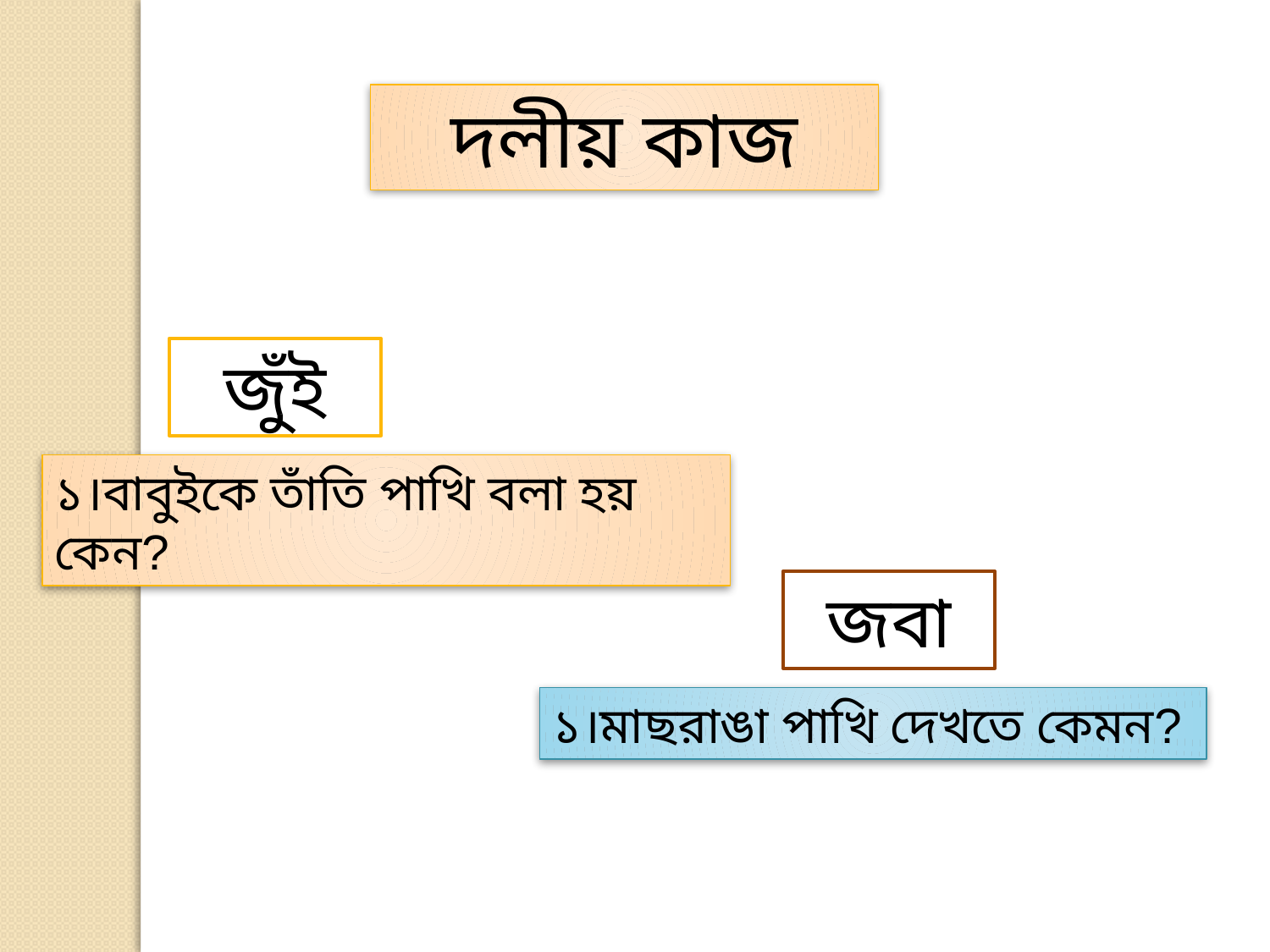

দলীয় কাজ
জুঁই
১।বাবুইকে তাঁতি পাখি বলা হয় কেন?
জবা
১।মাছরাঙা পাখি দেখতে কেমন?